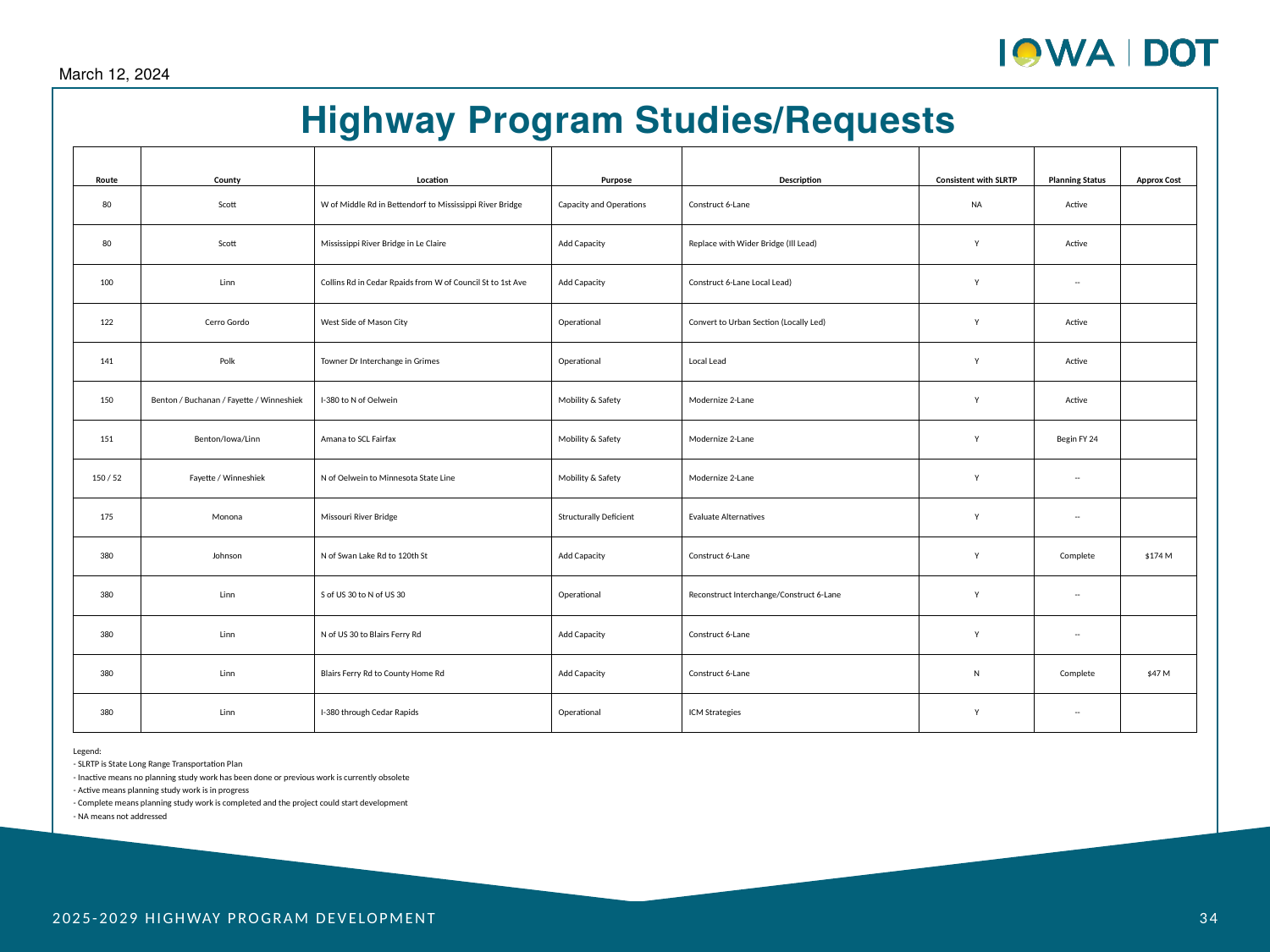

March 12, 2024
Highway Program Studies/Requests
| Route | County | Location | Purpose | Description | Consistent with SLRTP | Planning Status | Approx Cost |
| --- | --- | --- | --- | --- | --- | --- | --- |
| 80 | Scott | W of Middle Rd in Bettendorf to Mississippi River Bridge | Capacity and Operations | Construct 6-Lane | NA | Active |  |
| 80 | Scott | Mississippi River Bridge in Le Claire | Add Capacity | Replace with Wider Bridge (Ill Lead) | Y | Active |  |
| 100 | Linn | Collins Rd in Cedar Rpaids from W of Council St to 1st Ave | Add Capacity | Construct 6-Lane Local Lead) | Y | -- |  |
| 122 | Cerro Gordo | West Side of Mason City | Operational | Convert to Urban Section (Locally Led) | Y | Active |  |
| 141 | Polk | Towner Dr Interchange in Grimes | Operational | Local Lead | Y | Active |  |
| 150 | Benton / Buchanan / Fayette / Winneshiek | I-380 to N of Oelwein | Mobility & Safety | Modernize 2-Lane | Y | Active |  |
| 151 | Benton/Iowa/Linn | Amana to SCL Fairfax | Mobility & Safety | Modernize 2-Lane | Y | Begin FY 24 |  |
| 150 / 52 | Fayette / Winneshiek | N of Oelwein to Minnesota State Line | Mobility & Safety | Modernize 2-Lane | Y | -- |  |
| 175 | Monona | Missouri River Bridge | Structurally Deficient | Evaluate Alternatives | Y | -- |  |
| 380 | Johnson | N of Swan Lake Rd to 120th St | Add Capacity | Construct 6-Lane | Y | Complete | $174 M |
| 380 | Linn | S of US 30 to N of US 30 | Operational | Reconstruct Interchange/Construct 6-Lane | Y | -- |  |
| 380 | Linn | N of US 30 to Blairs Ferry Rd | Add Capacity | Construct 6-Lane | Y | -- |  |
| 380 | Linn | Blairs Ferry Rd to County Home Rd | Add Capacity | Construct 6-Lane | N | Complete | $47 M |
| 380 | Linn | I-380 through Cedar Rapids | Operational | ICM Strategies | Y | -- |  |
|  |  |  |  |  |  |  |  |
| Legend: |  |  |  |  |  |  |  |
| - SLRTP is State Long Range Transportation Plan |  |  |  |  |  |  |  |
| - Inactive means no planning study work has been done or previous work is currently obsolete |  |  |  |  |  |  |  |
| - Active means planning study work is in progress |  |  |  |  |  |  |  |
| - Complete means planning study work is completed and the project could start development |  |  |  |  |  |  |  |
| - NA means not addressed |  |  |  |  |  |  |  |